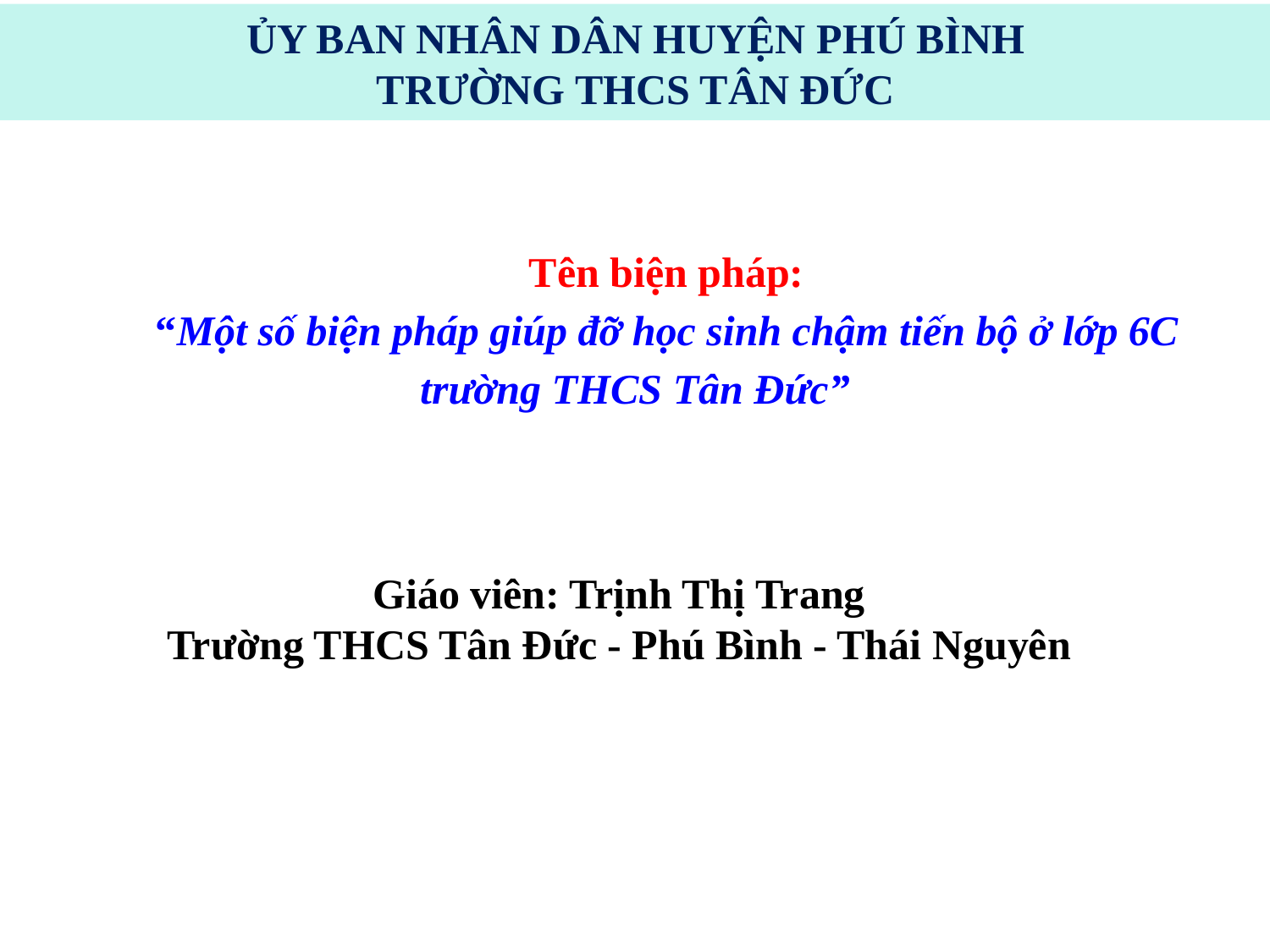

ỦY BAN NHÂN DÂN HUYỆN PHÚ BÌNH
TRƯỜNG THCS TÂN ĐỨC
Tên biện pháp:
“Một số biện pháp giúp đỡ học sinh chậm tiến bộ ở lớp 6C trường THCS Tân Đức”
1
Giáo viên: Trịnh Thị Trang
Trường THCS Tân Đức - Phú Bình - Thái Nguyên